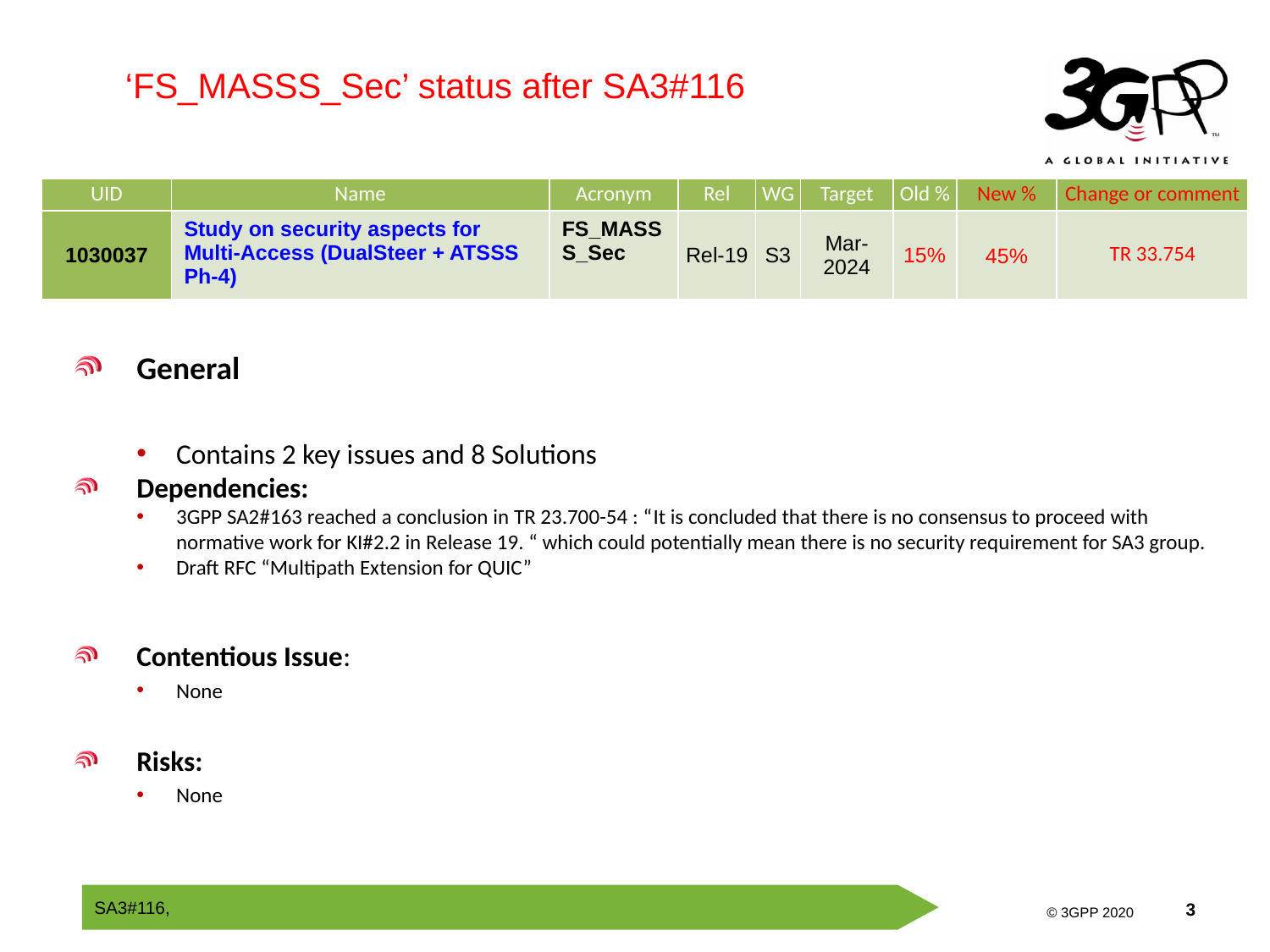

‘FS_MASSS_Sec’ status after SA3#116
| UID | Name | Acronym | Rel | WG | Target | Old % | New % | Change or comment |
| --- | --- | --- | --- | --- | --- | --- | --- | --- |
| 1030037 | Study on security aspects for Multi-Access (DualSteer + ATSSS Ph-4) | FS\_MASSS\_Sec | Rel-19 | S3 | Mar-2024 | 15% | 45% | TR 33.754 |
General

Contains 2 key issues and 8 Solutions
Dependencies:
3GPP SA2#163 reached a conclusion in TR 23.700-54 : “It is concluded that there is no consensus to proceed with normative work for KI#2.2 in Release 19. “ which could potentially mean there is no security requirement for SA3 group.
Draft RFC “Multipath Extension for QUIC”

Contentious Issue:
None

Risks:
None